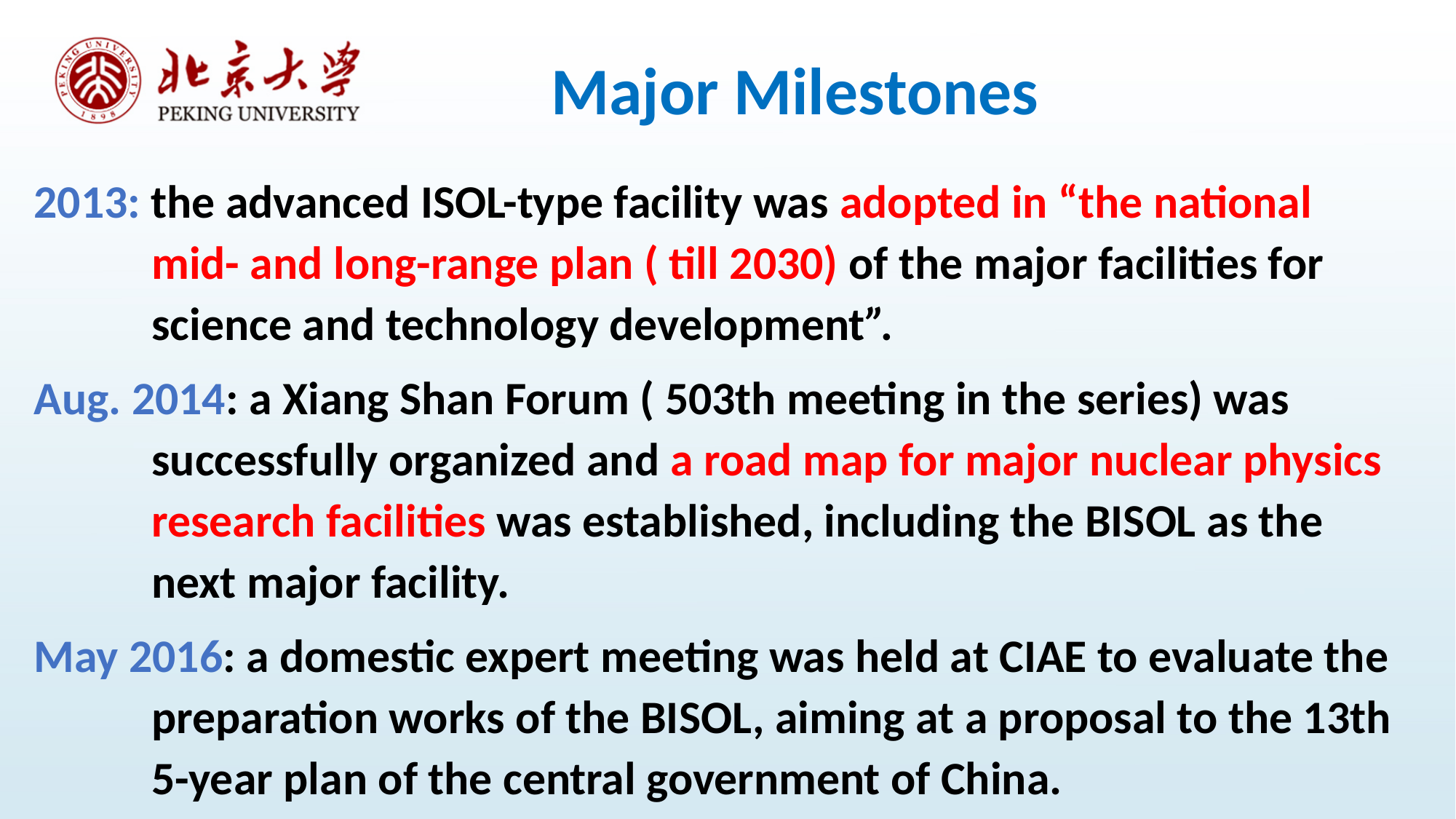

# Major Milestones
2013: the advanced ISOL-type facility was adopted in “the national mid- and long-range plan ( till 2030) of the major facilities for science and technology development”.
Aug. 2014: a Xiang Shan Forum ( 503th meeting in the series) was successfully organized and a road map for major nuclear physics research facilities was established, including the BISOL as the next major facility.
May 2016: a domestic expert meeting was held at CIAE to evaluate the preparation works of the BISOL, aiming at a proposal to the 13th 5-year plan of the central government of China.